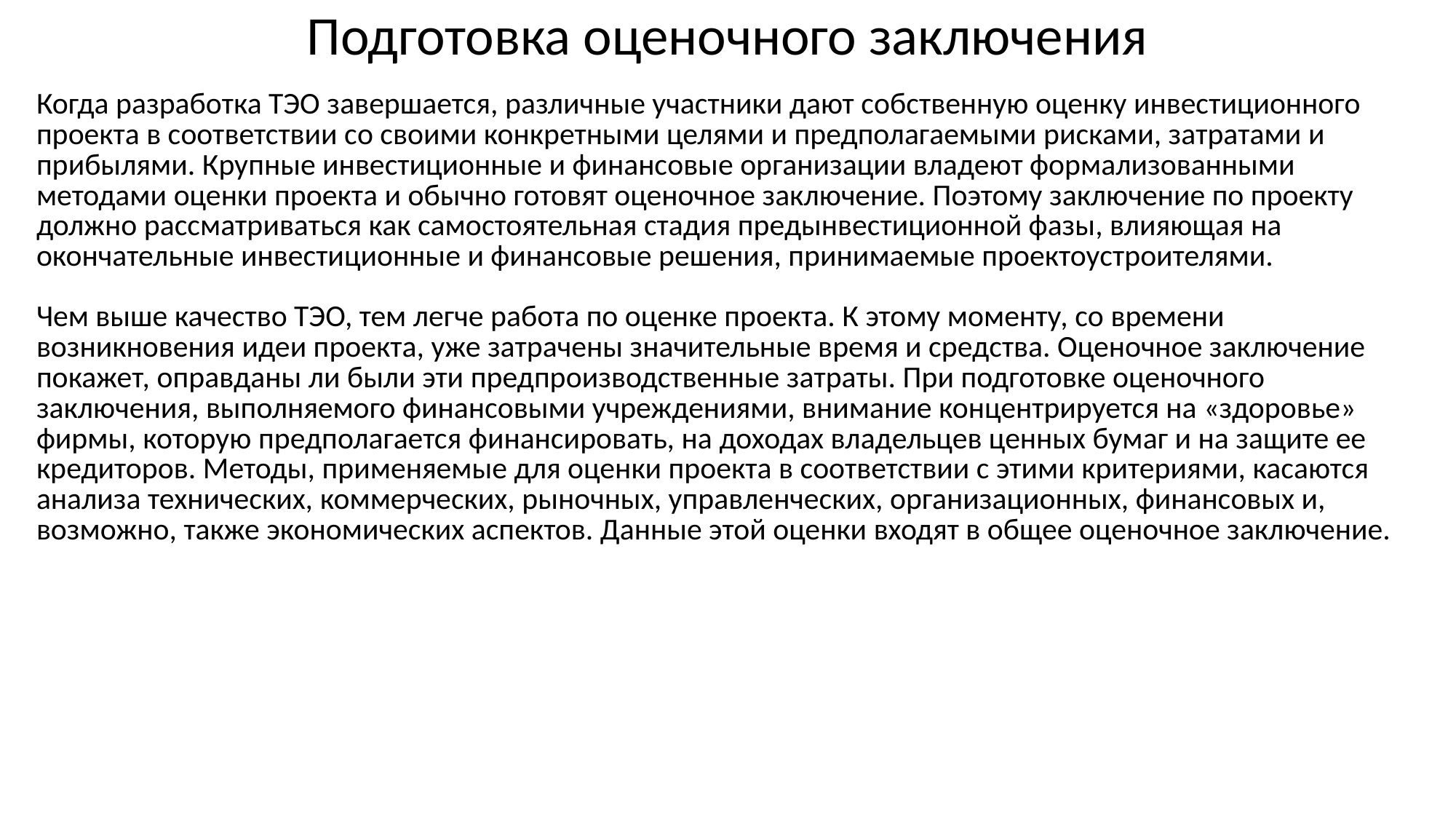

# Подготовка оценочного заключения
| Когда разработка ТЭО завершается, различные участники дают собственную оценку инвестиционного проекта в соответствии со своими конкретными целями и предполагаемыми рисками, затратами и прибылями. Крупные инвестиционные и финансовые организации владеют формализованными методами оценки проекта и обычно готовят оценочное заключение. Поэтому заключение по проекту должно рассматриваться как самостоятельная стадия предынвестиционной фазы, влияющая на окончательные инвестиционные и финансовые решения, принимаемые проектоустроителями. Чем выше качество ТЭО, тем легче работа по оценке проекта. К этому моменту, со времени возникновения идеи проекта, уже затрачены значительные время и средства. Оценочное заключение покажет, оправданы ли были эти предпроизводственные затраты. При подготовке оценочного заключения, выполняемого финансовыми учреждениями, внимание концентрируется на «здоровье» фирмы, которую предполагается финансировать, на доходах владельцев ценных бумаг и на защите ее кредиторов. Методы, применяемые для оценки проекта в соответствии с этими критериями, касаются анализа технических, коммерческих, рыночных, управленческих, организационных, финансовых и, возможно, также экономических аспектов. Данные этой оценки входят в общее оценочное заключение. |
| --- |